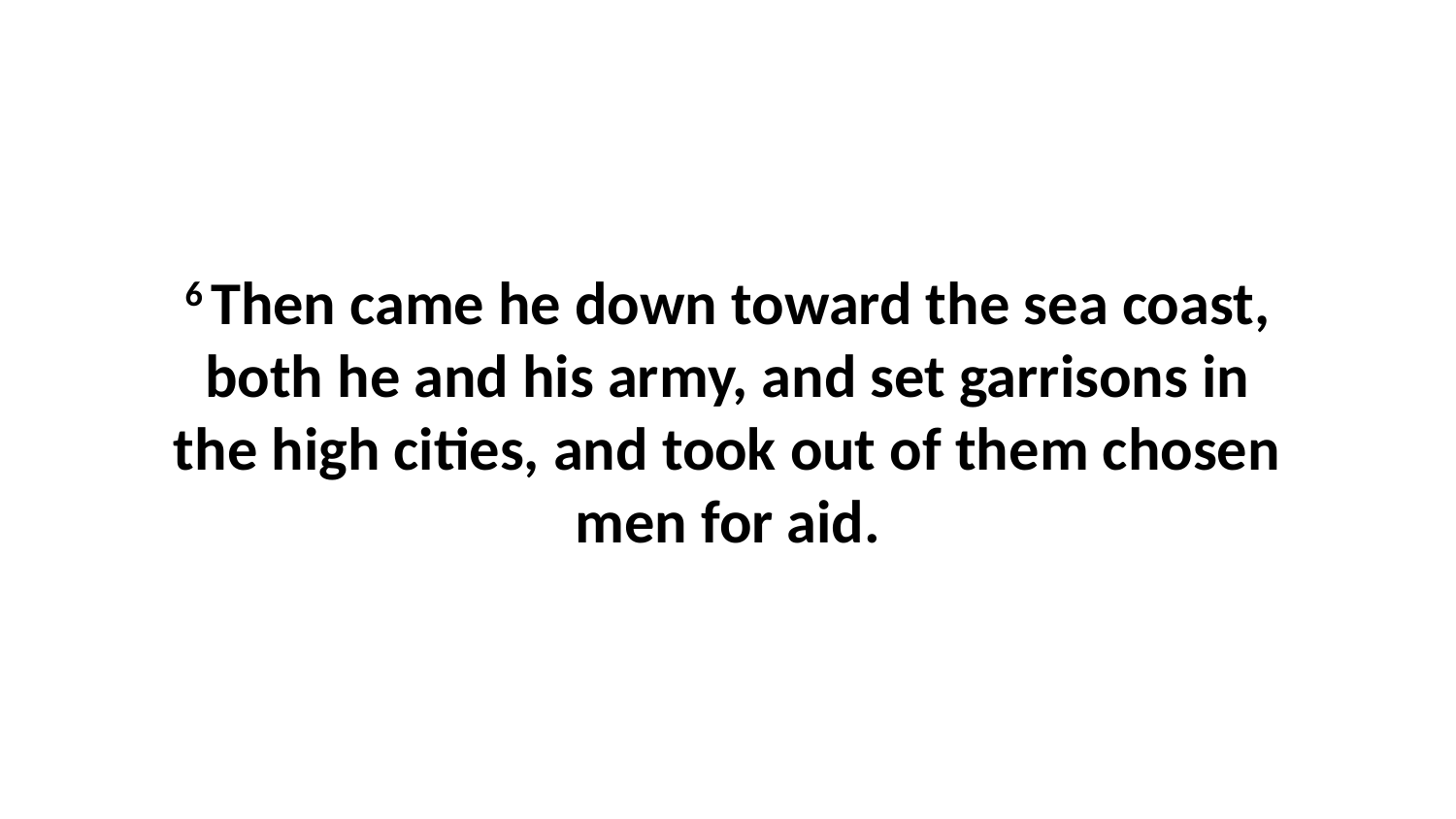

6 Then came he down toward the sea coast, both he and his army, and set garrisons in the high cities, and took out of them chosen men for aid.